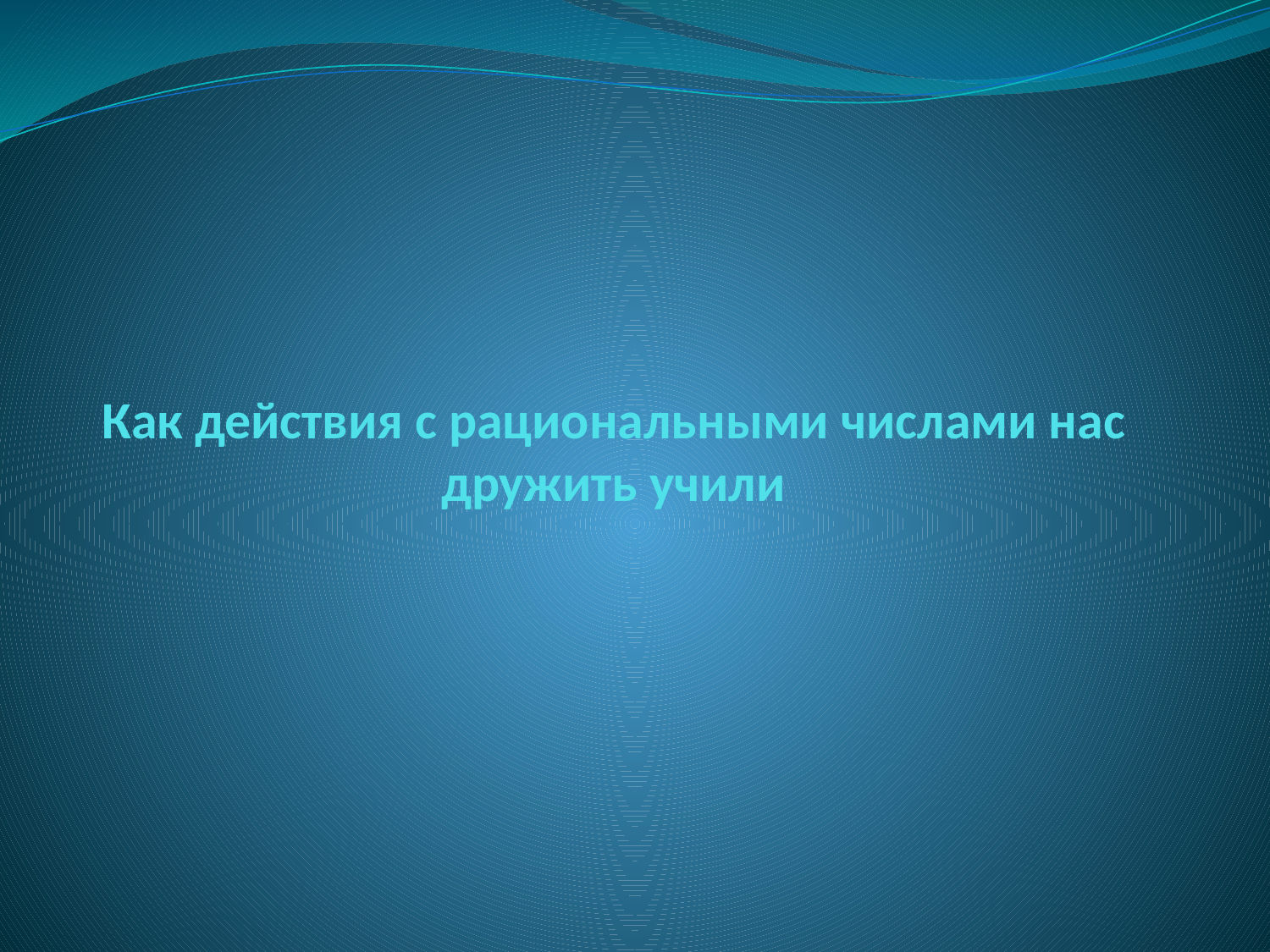

# Как действия с рациональными числами нас дружить учили